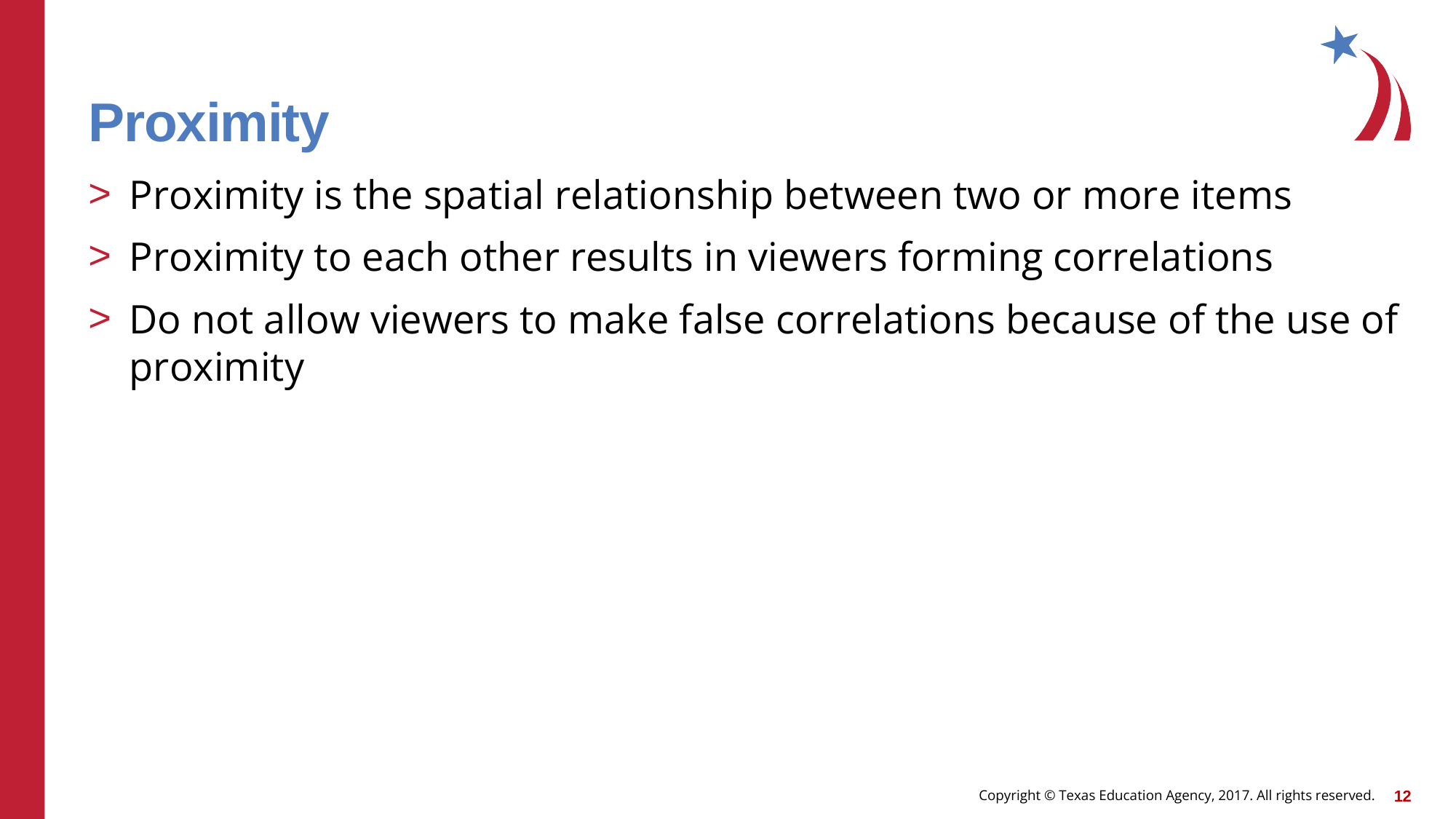

# Proximity
Proximity is the spatial relationship between two or more items
Proximity to each other results in viewers forming correlations
Do not allow viewers to make false correlations because of the use of proximity